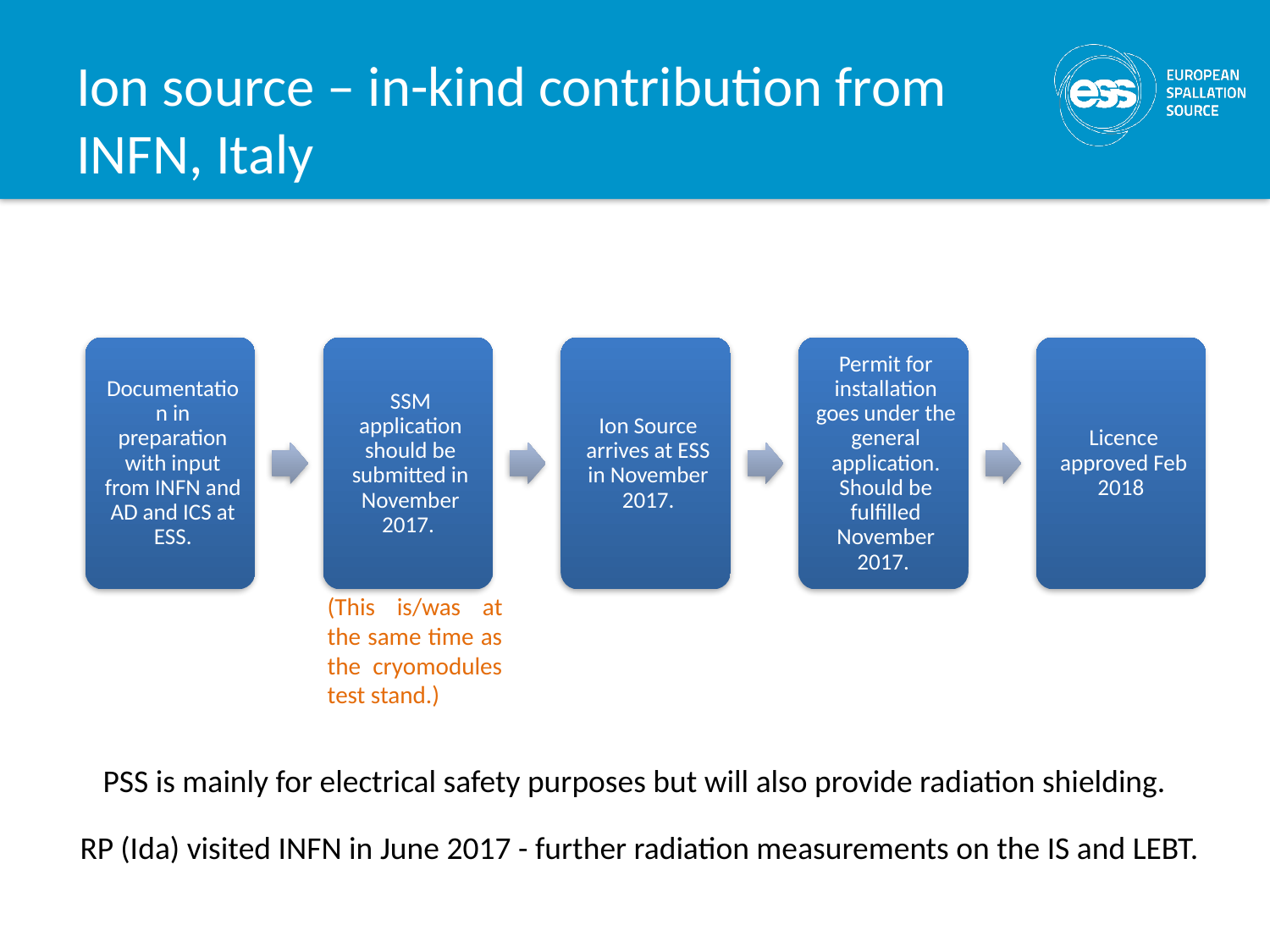

# Ion source – in-kind contribution from INFN, Italy
Documentation in preparation with input from INFN and AD and ICS at ESS.

SSM application should be submitted in November 2017.

Ion Source arrives at ESS in November 2017.

Permit for installation goes under the general application. Should be fulfilled November 2017.

Licence approved Feb 2018
(This is/was at the same time as the cryomodules test stand.)

PSS is mainly for electrical safety purposes but will also provide radiation shielding.

RP (Ida) visited INFN in June 2017 - further radiation measurements on the IS and LEBT.